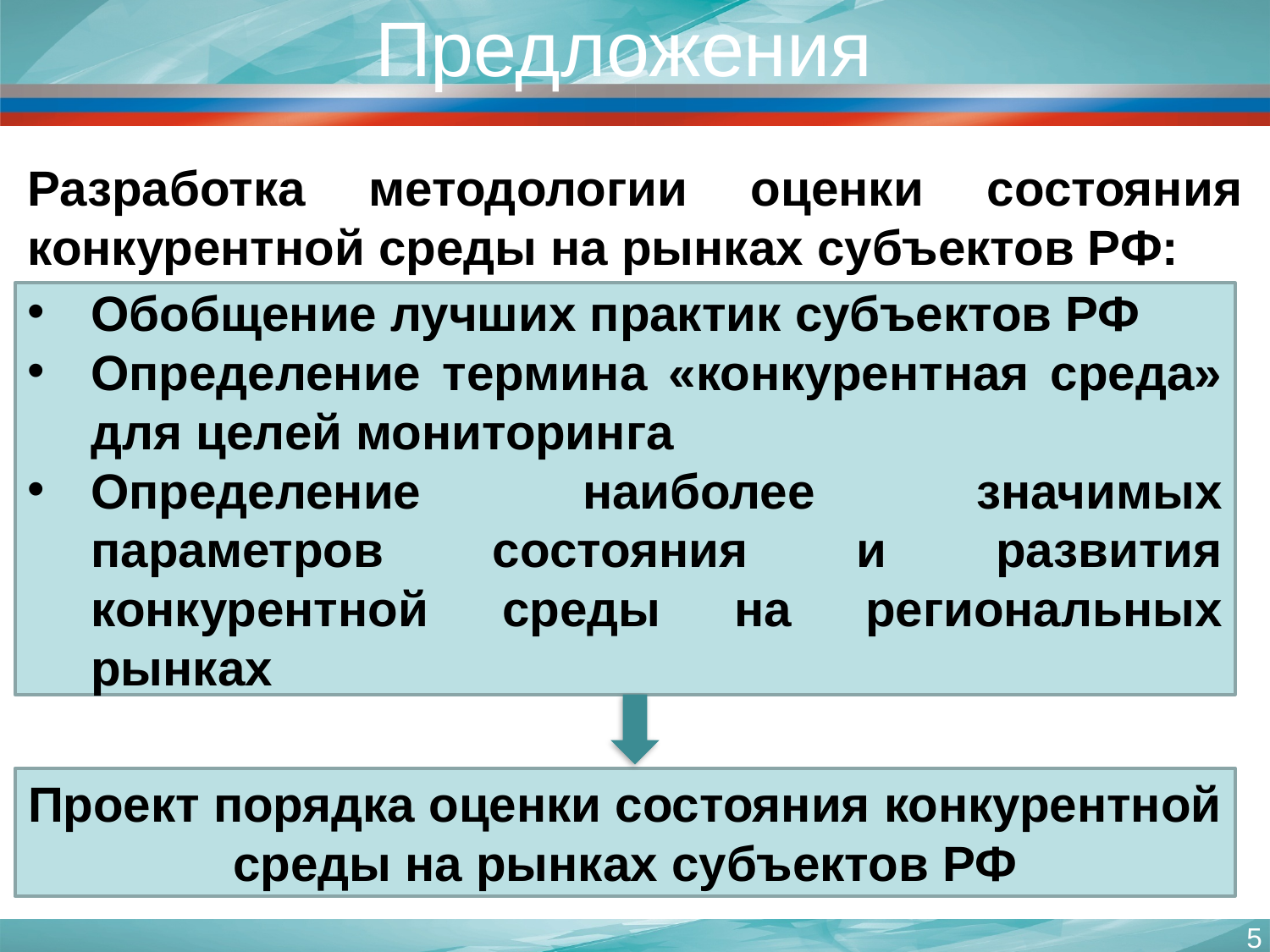

# Предложения
Разработка методологии оценки состояния конкурентной среды на рынках субъектов РФ:

Обобщение лучших практик субъектов РФ
Определение термина «конкурентная среда» для целей мониторинга
Определение наиболее значимых параметров состояния и развития конкурентной среды на региональных рынках

Проект порядка оценки состояния конкурентной среды на рынках субъектов РФ
5